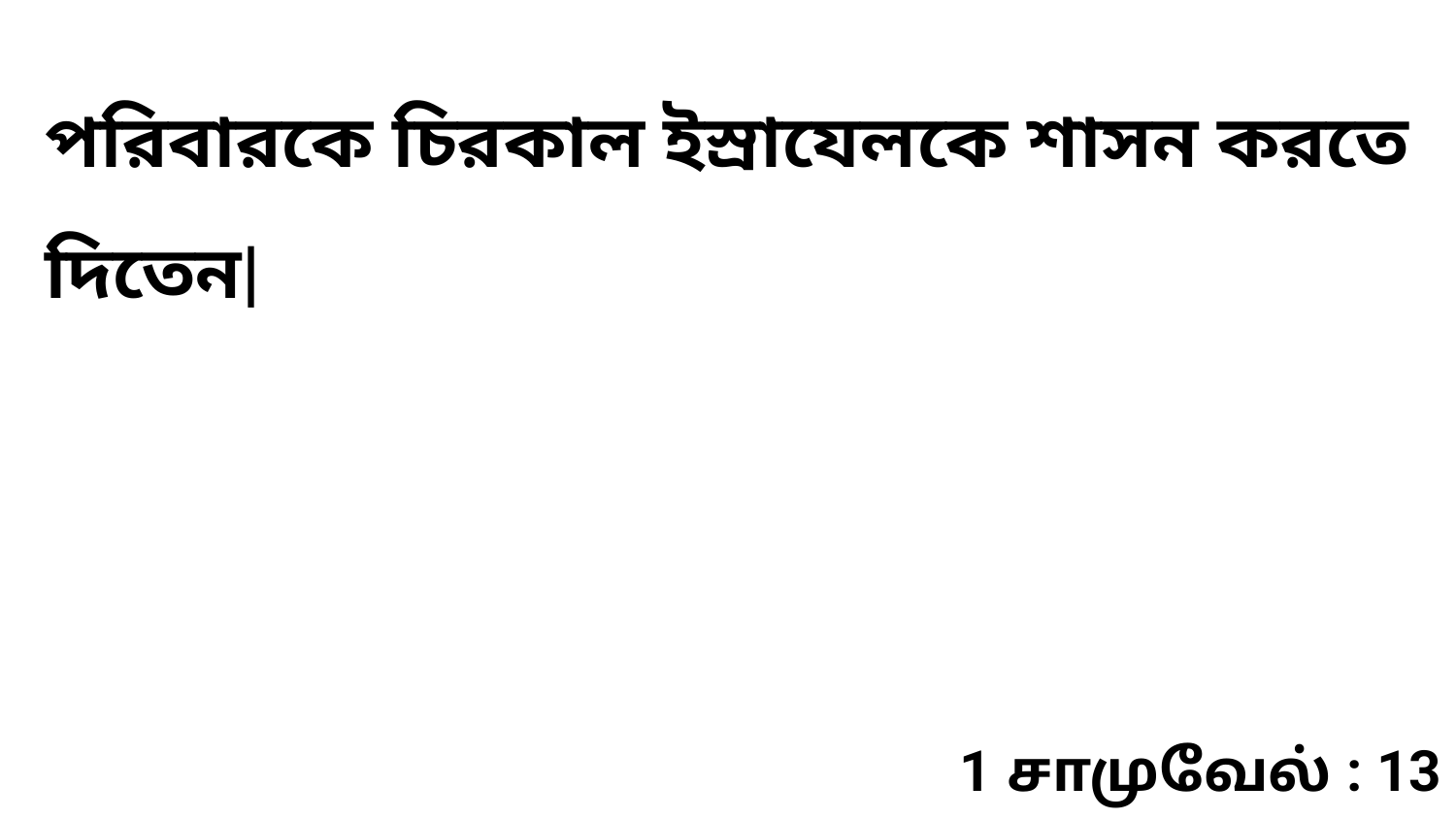

পরিবারকে চিরকাল ইস্রাযেলকে শাসন করতে দিতেন|
1 சாமுவேல் : 13